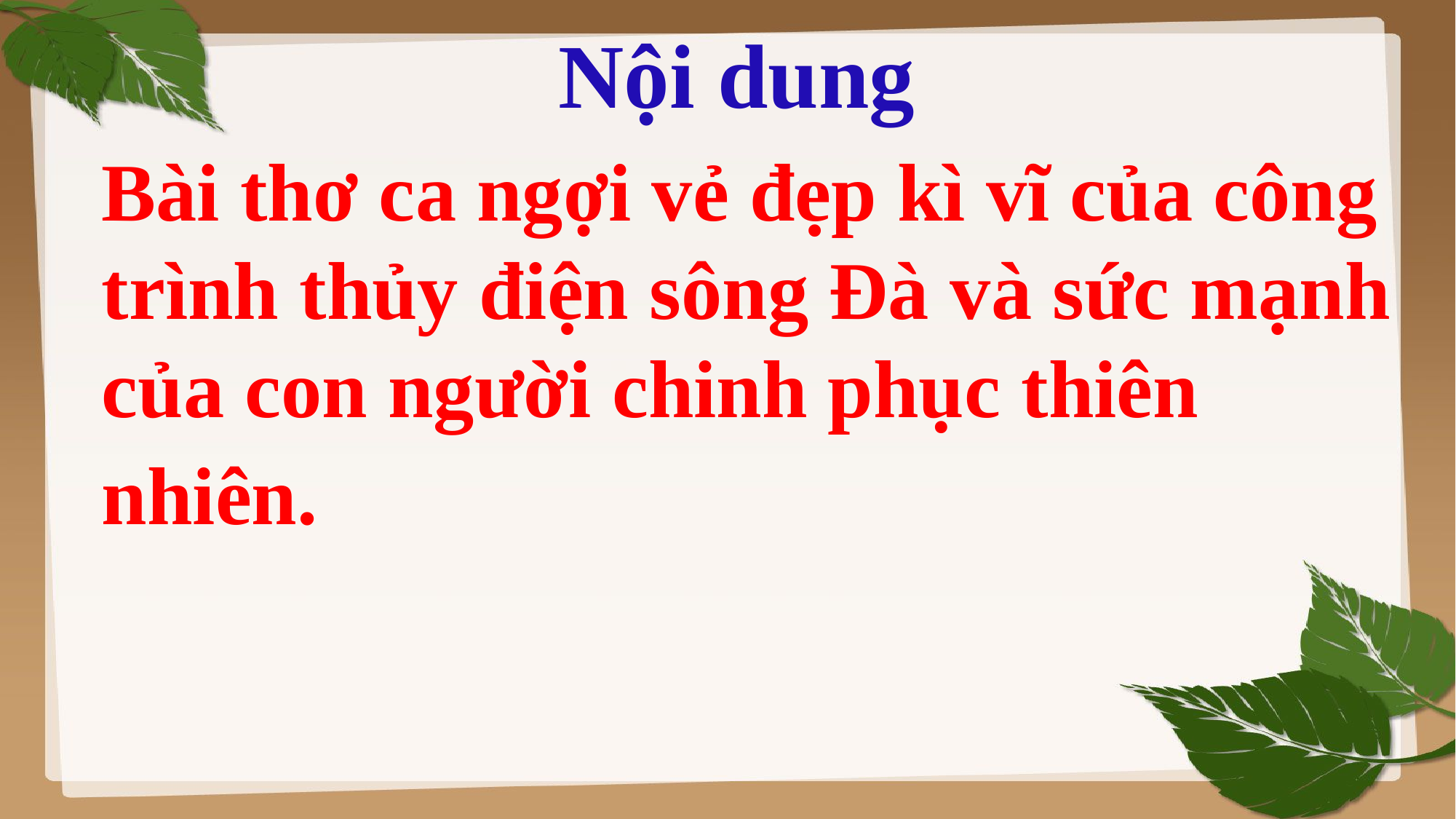

Nội dung
Bài thơ ca ngợi vẻ đẹp kì vĩ của công trình thủy điện sông Đà và sức mạnh của con người chinh phục thiên nhiên.